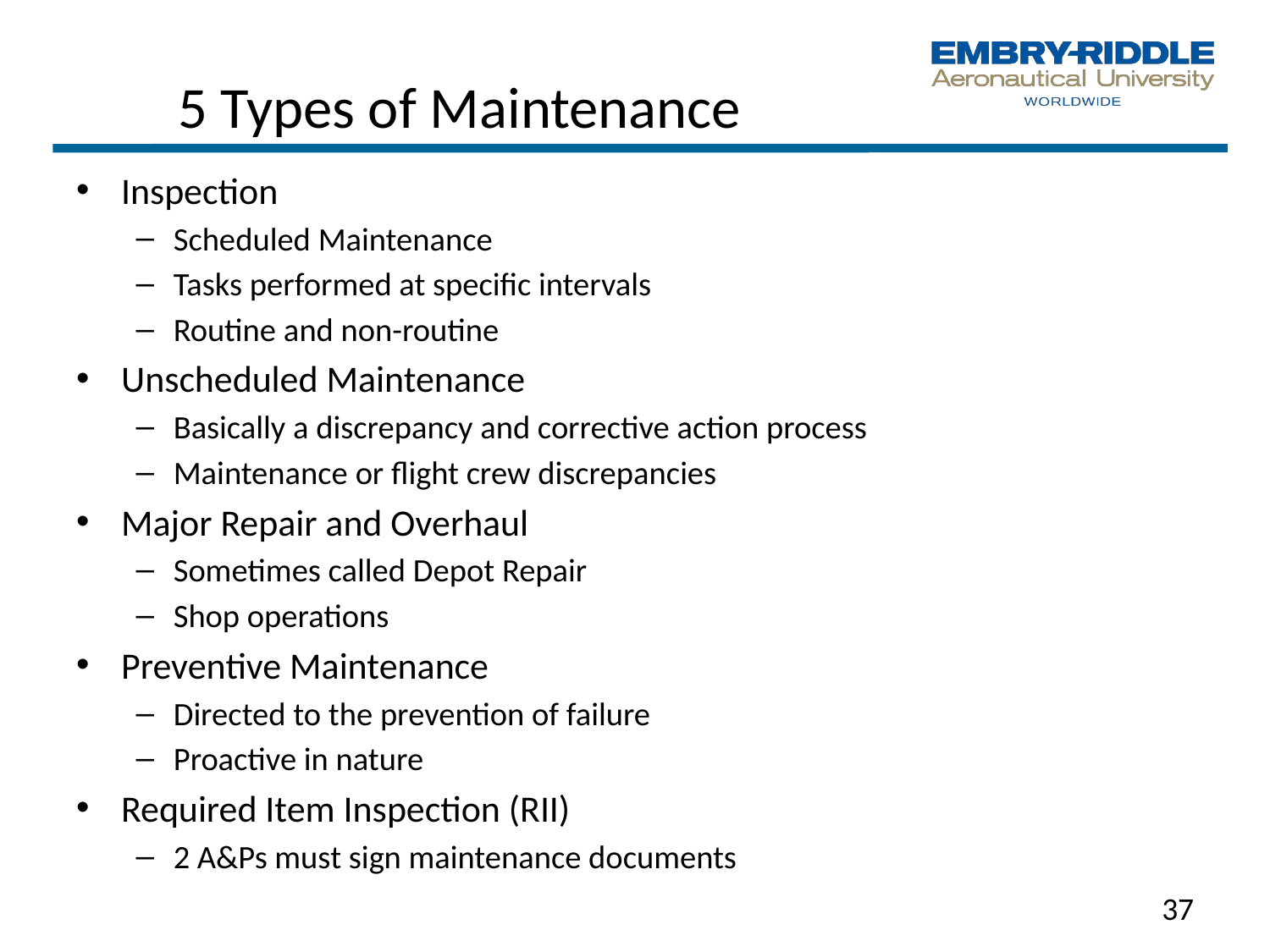

# 5 Types of Maintenance
Inspection
Scheduled Maintenance
Tasks performed at specific intervals
Routine and non-routine
Unscheduled Maintenance
Basically a discrepancy and corrective action process
Maintenance or flight crew discrepancies
Major Repair and Overhaul
Sometimes called Depot Repair
Shop operations
Preventive Maintenance
Directed to the prevention of failure
Proactive in nature
Required Item Inspection (RII)
2 A&Ps must sign maintenance documents

37